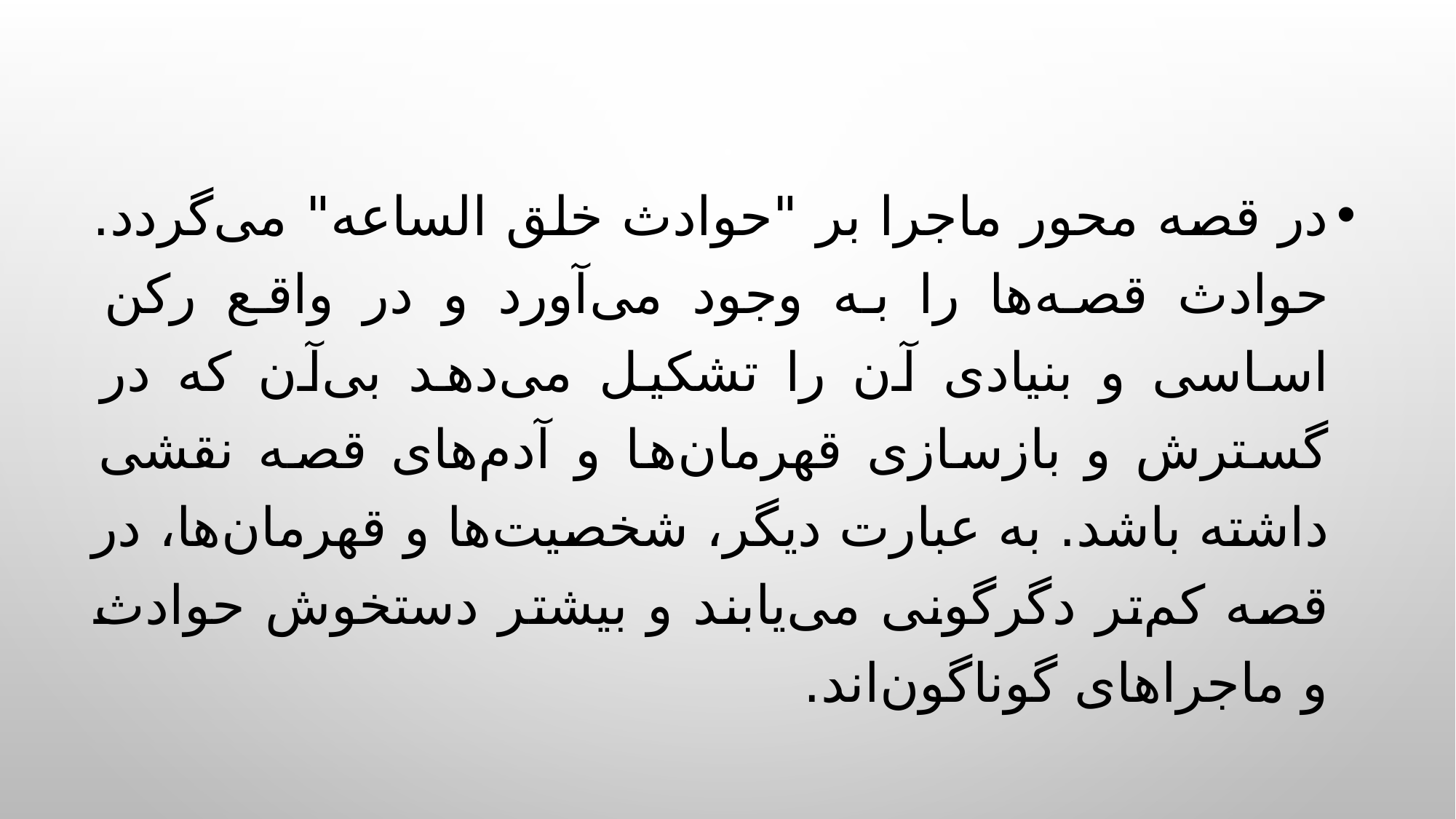

در قصه محور ماجرا بر "‌حوادث خلق الساعه" می‌‌گردد. حوادث قصه‌ها را به وجود می‌‌آورد و در واقع رکن اساسی و بنیادی آن را تشکیل می‌‌دهد بی‌آن که در گسترش و بازسازی قهرمان‌ها و آدم‌‌های قصه نقشی داشته باشد. به عبارت دیگر‌، شخصیت‌ها و قهرمان‌‌ها، در قصه کم‌تر دگرگونی می‌‌یابند و بیشتر دستخوش حوادث و ماجراهای گوناگون‌اند.